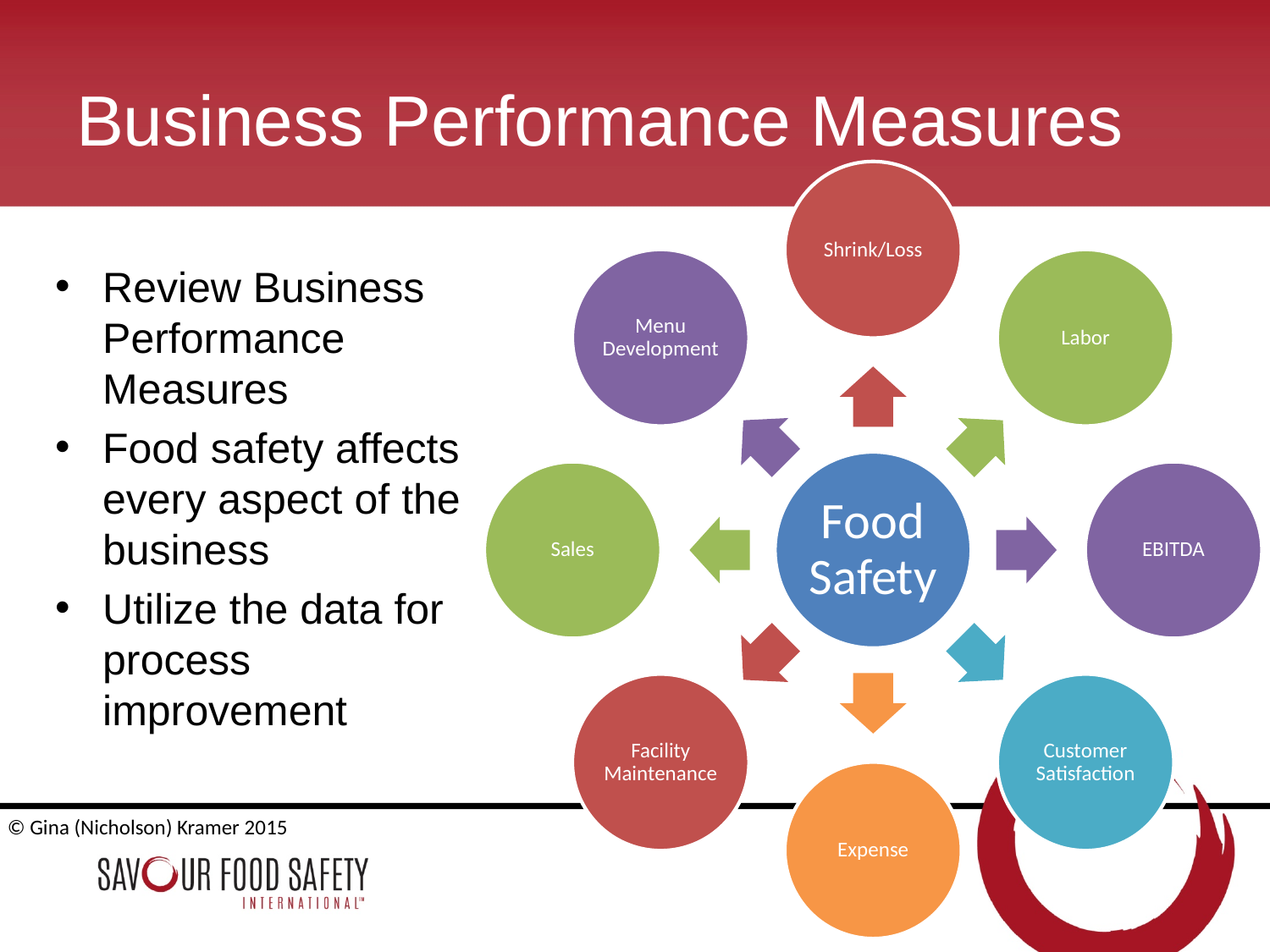

# Business Performance Measures
Food Safety

Shrink/Loss

Labor

EBITDA

Customer Satisfaction

Expense

Facility Maintenance

Sales

Menu Development
Review Business Performance Measures
Food safety affects every aspect of the business
Utilize the data for process improvement
© Gina (Nicholson) Kramer 2015